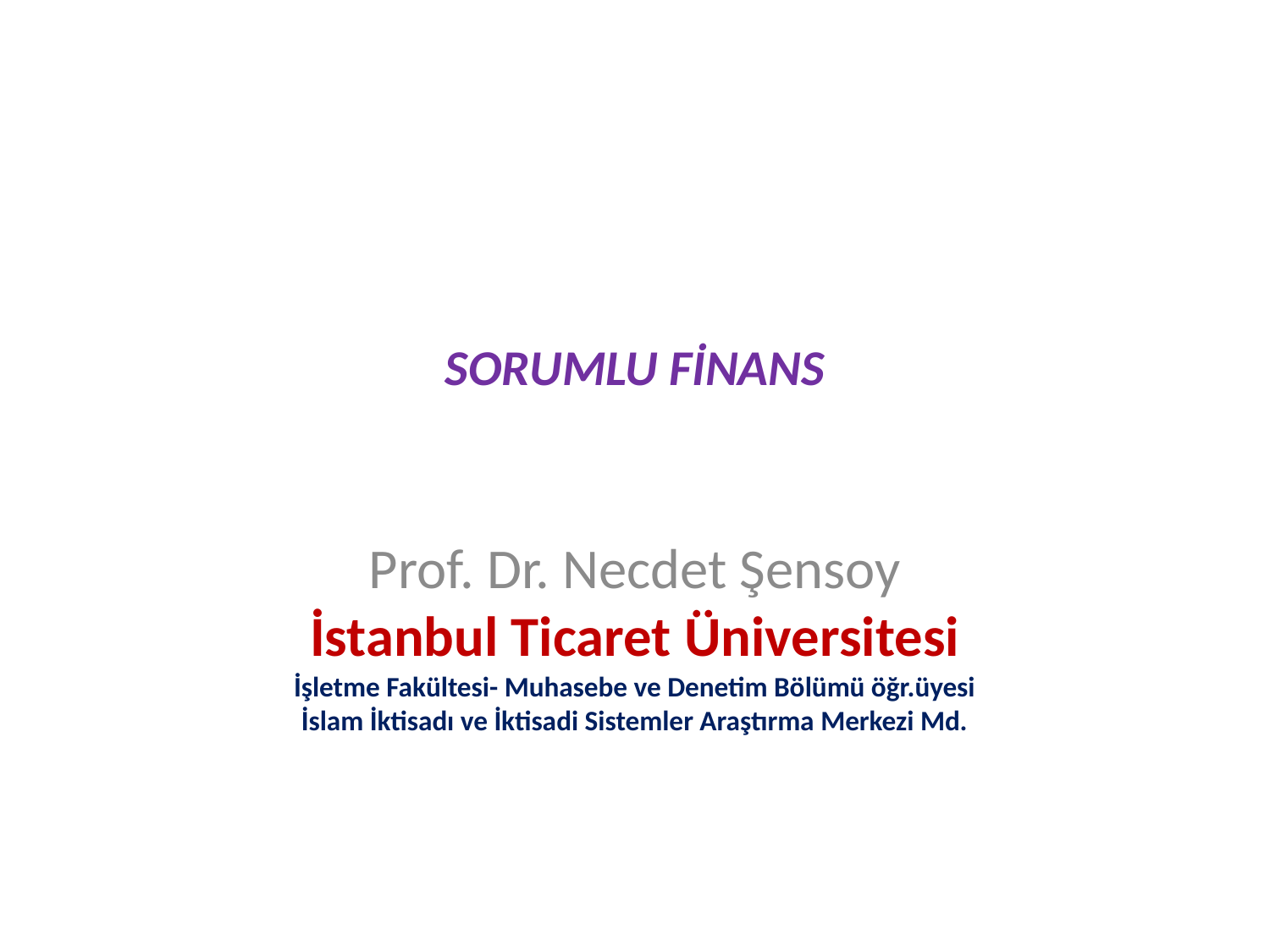

# SORUMLU FİNANS
Prof. Dr. Necdet Şensoy
İstanbul Ticaret Üniversitesi
İşletme Fakültesi- Muhasebe ve Denetim Bölümü öğr.üyesi
İslam İktisadı ve İktisadi Sistemler Araştırma Merkezi Md.